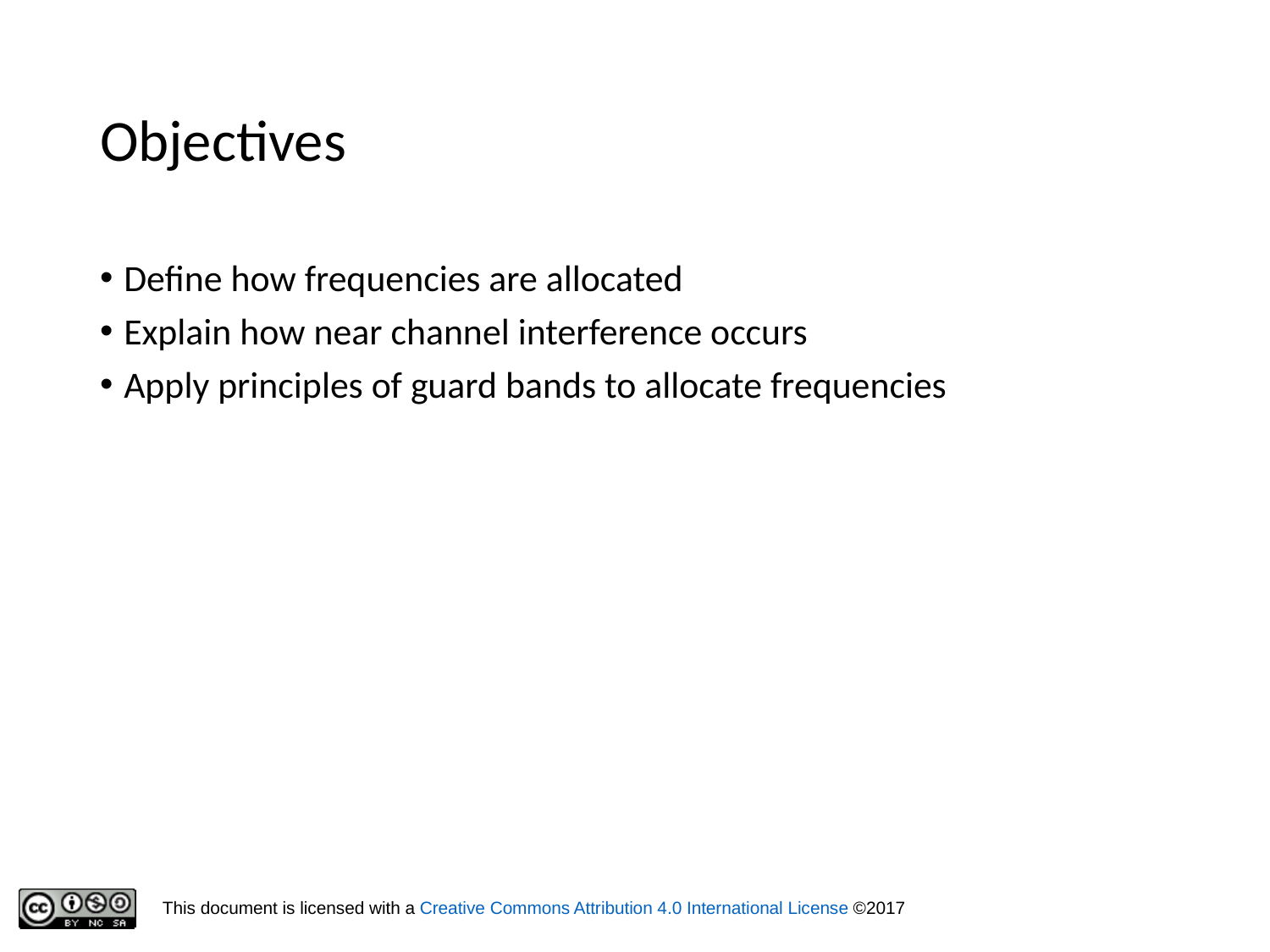

# Objectives
Define how frequencies are allocated
Explain how near channel interference occurs
Apply principles of guard bands to allocate frequencies